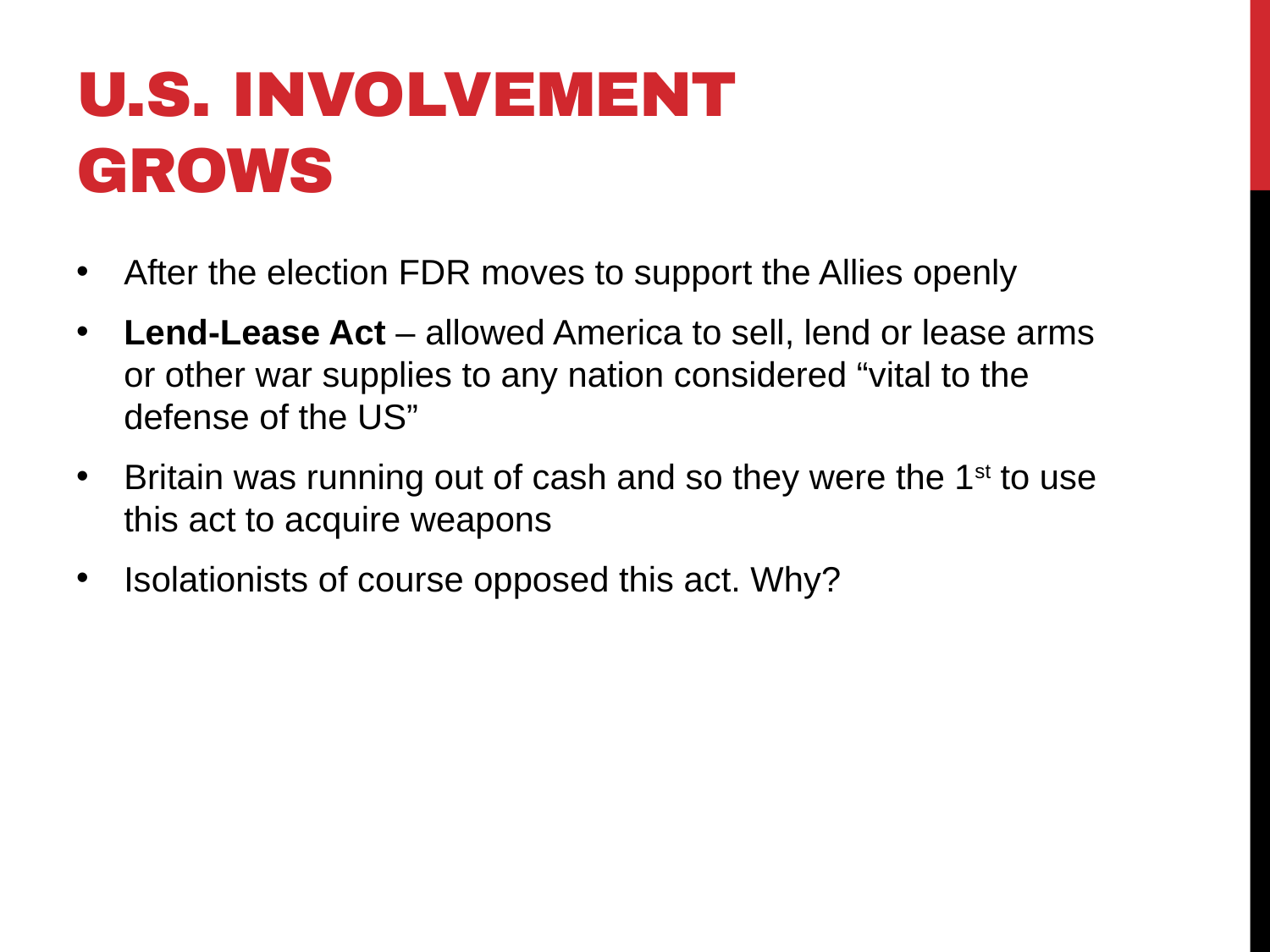

# U.S. Involvement Grows
After the election FDR moves to support the Allies openly
Lend-Lease Act – allowed America to sell, lend or lease arms or other war supplies to any nation considered “vital to the defense of the US”
Britain was running out of cash and so they were the 1st to use this act to acquire weapons
Isolationists of course opposed this act. Why?